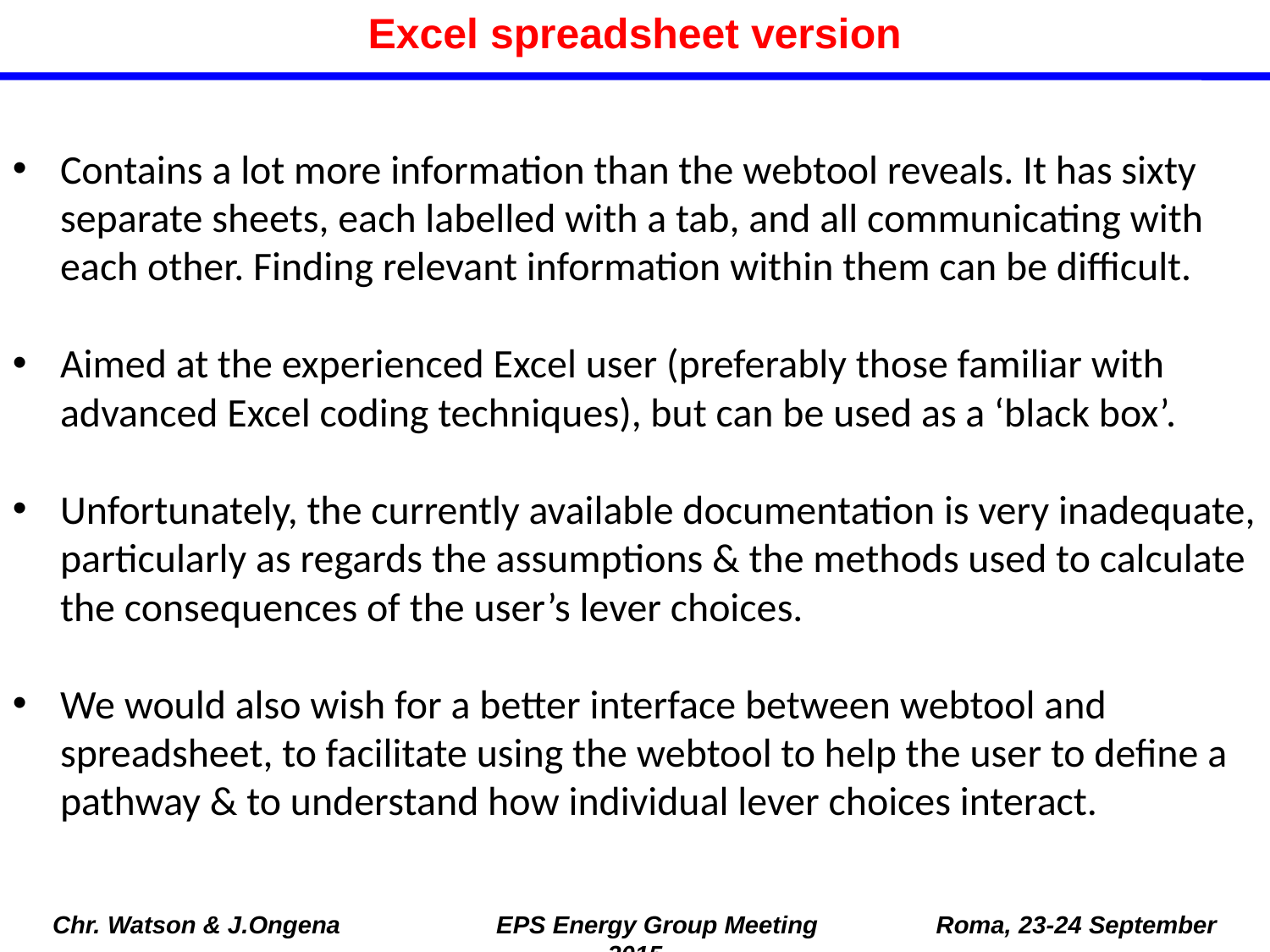

Excel spreadsheet version

Contains a lot more information than the webtool reveals. It has sixty separate sheets, each labelled with a tab, and all communicating with each other. Finding relevant information within them can be difficult.

Aimed at the experienced Excel user (preferably those familiar with advanced Excel coding techniques), but can be used as a ‘black box’.

Unfortunately, the currently available documentation is very inadequate, particularly as regards the assumptions & the methods used to calculate the consequences of the user’s lever choices.

We would also wish for a better interface between webtool and spreadsheet, to facilitate using the webtool to help the user to define a pathway & to understand how individual lever choices interact.